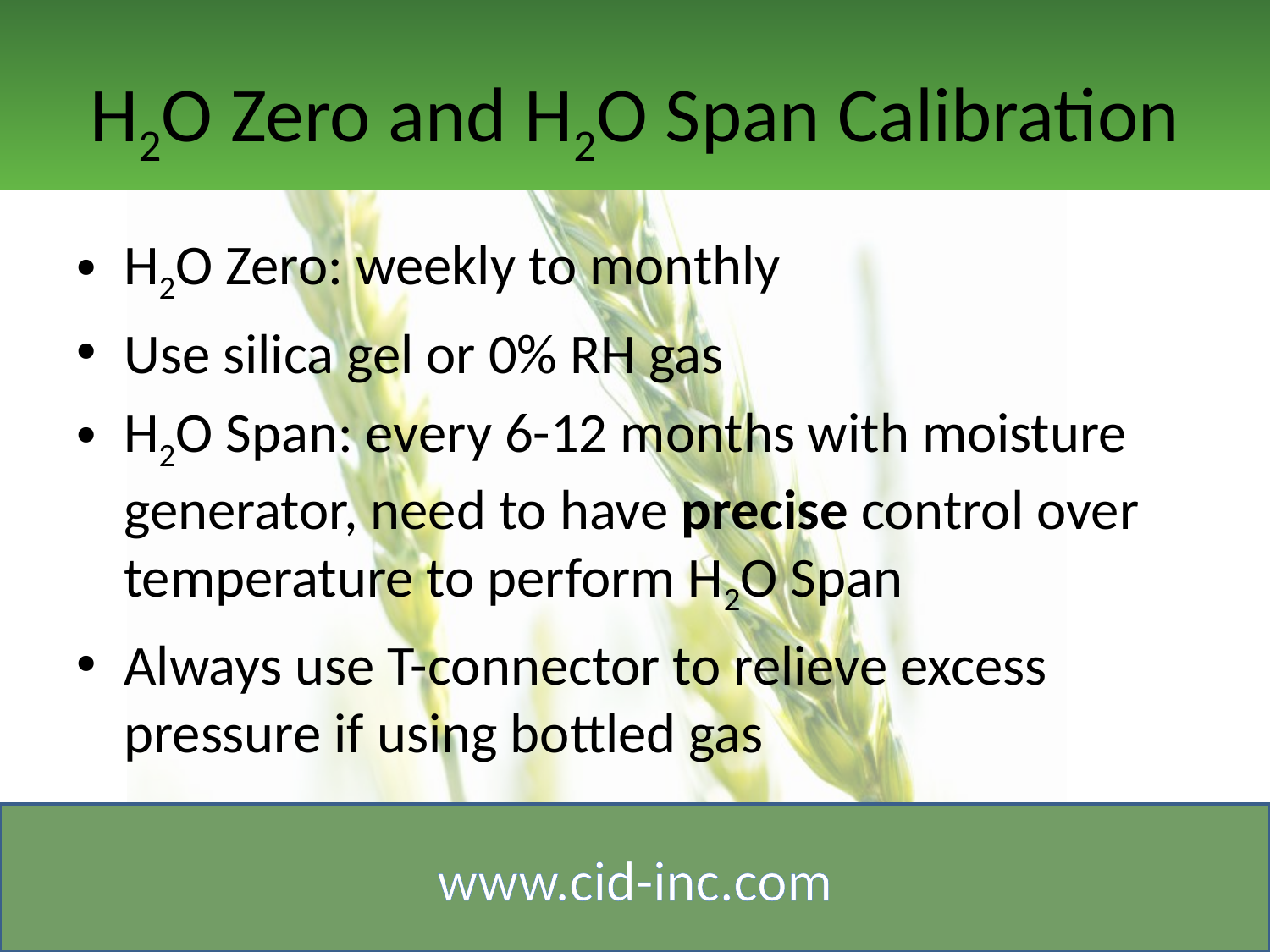

# H2O Zero and H2O Span Calibration
H2O Zero: weekly to monthly
Use silica gel or 0% RH gas
H2O Span: every 6-12 months with moisture generator, need to have precise control over temperature to perform H2O Span
Always use T-connector to relieve excess pressure if using bottled gas